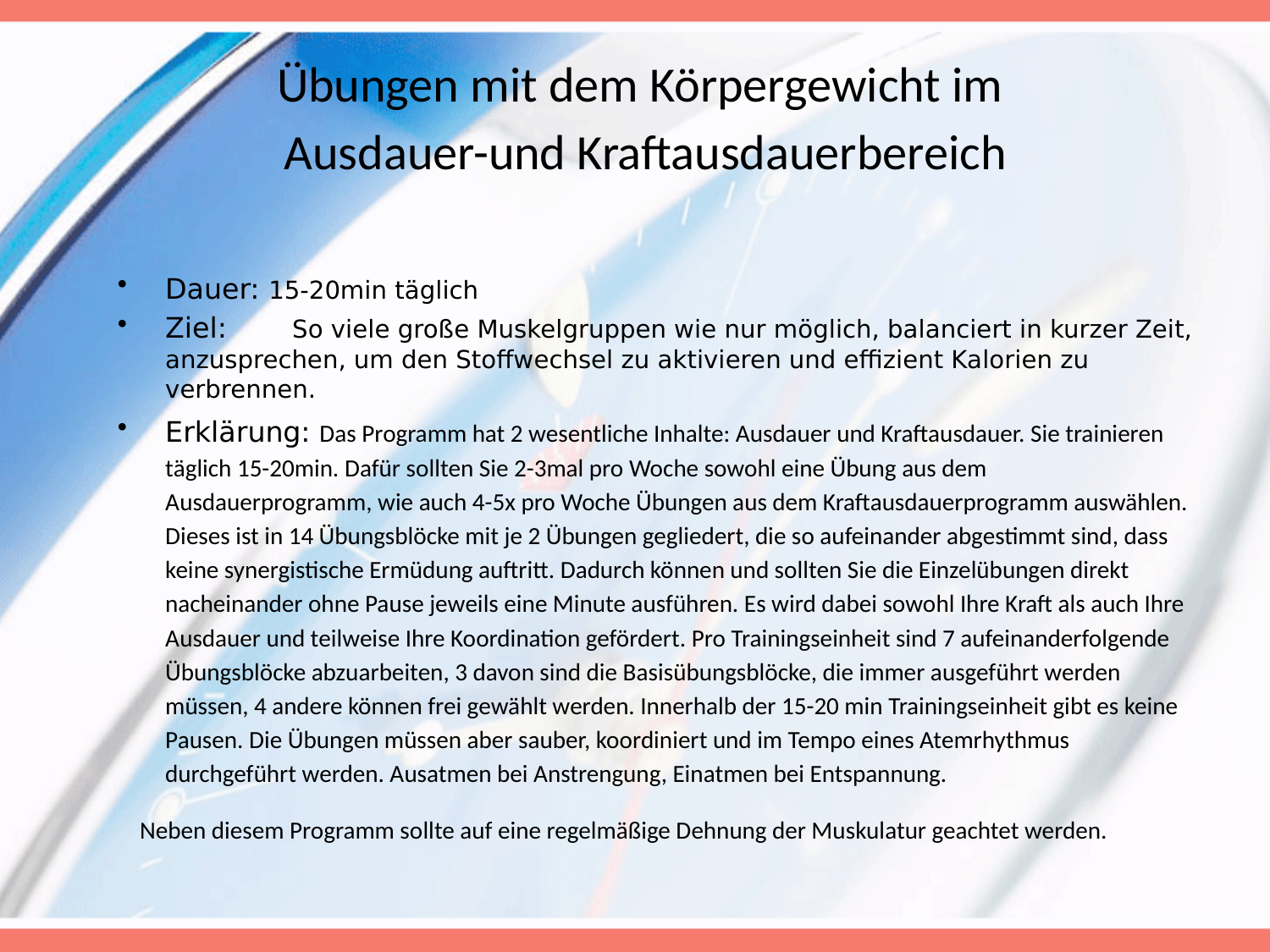

# Übungen mit dem Körpergewicht im Ausdauer-und Kraftausdauerbereich
Dauer: 15-20min täglich
Ziel: 	So viele große Muskelgruppen wie nur möglich, balanciert in kurzer Zeit, anzusprechen, um den Stoffwechsel zu aktivieren und effizient Kalorien zu verbrennen.
Erklärung: Das Programm hat 2 wesentliche Inhalte: Ausdauer und Kraftausdauer. Sie trainieren täglich 15-20min. Dafür sollten Sie 2-3mal pro Woche sowohl eine Übung aus dem Ausdauerprogramm, wie auch 4-5x pro Woche Übungen aus dem Kraftausdauerprogramm auswählen. Dieses ist in 14 Übungsblöcke mit je 2 Übungen gegliedert, die so aufeinander abgestimmt sind, dass keine synergistische Ermüdung auftritt. Dadurch können und sollten Sie die Einzelübungen direkt nacheinander ohne Pause jeweils eine Minute ausführen. Es wird dabei sowohl Ihre Kraft als auch Ihre Ausdauer und teilweise Ihre Koordination gefördert. Pro Trainingseinheit sind 7 aufeinanderfolgende Übungsblöcke abzuarbeiten, 3 davon sind die Basisübungsblöcke, die immer ausgeführt werden müssen, 4 andere können frei gewählt werden. Innerhalb der 15-20 min Trainingseinheit gibt es keine Pausen. Die Übungen müssen aber sauber, koordiniert und im Tempo eines Atemrhythmus durchgeführt werden. Ausatmen bei Anstrengung, Einatmen bei Entspannung.
    Neben diesem Programm sollte auf eine regelmäßige Dehnung der Muskulatur geachtet werden.